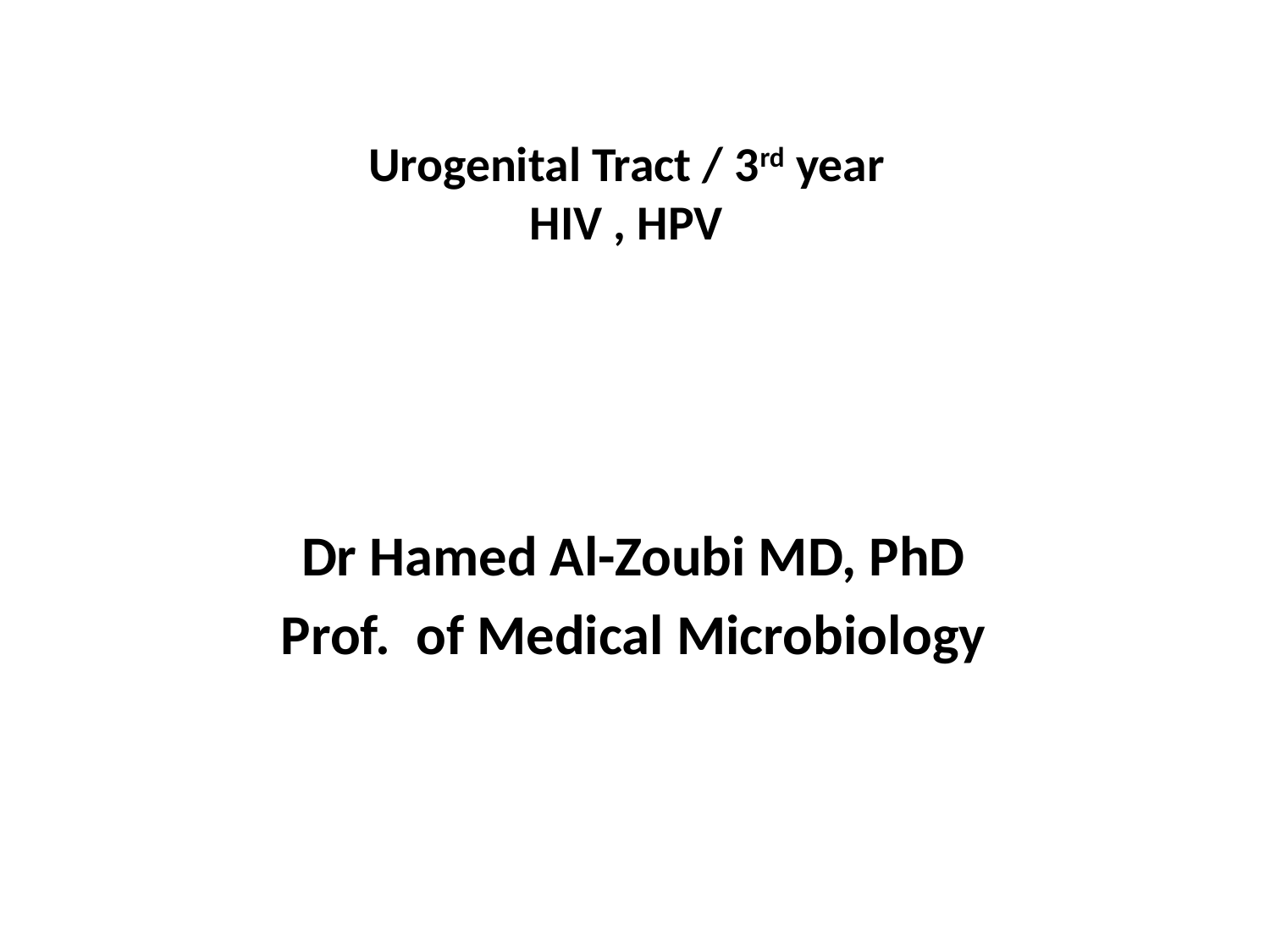

# Urogenital Tract / 3rd year HIV , HPV

Dr Hamed Al-Zoubi MD, PhD
Prof.  of Medical Microbiology